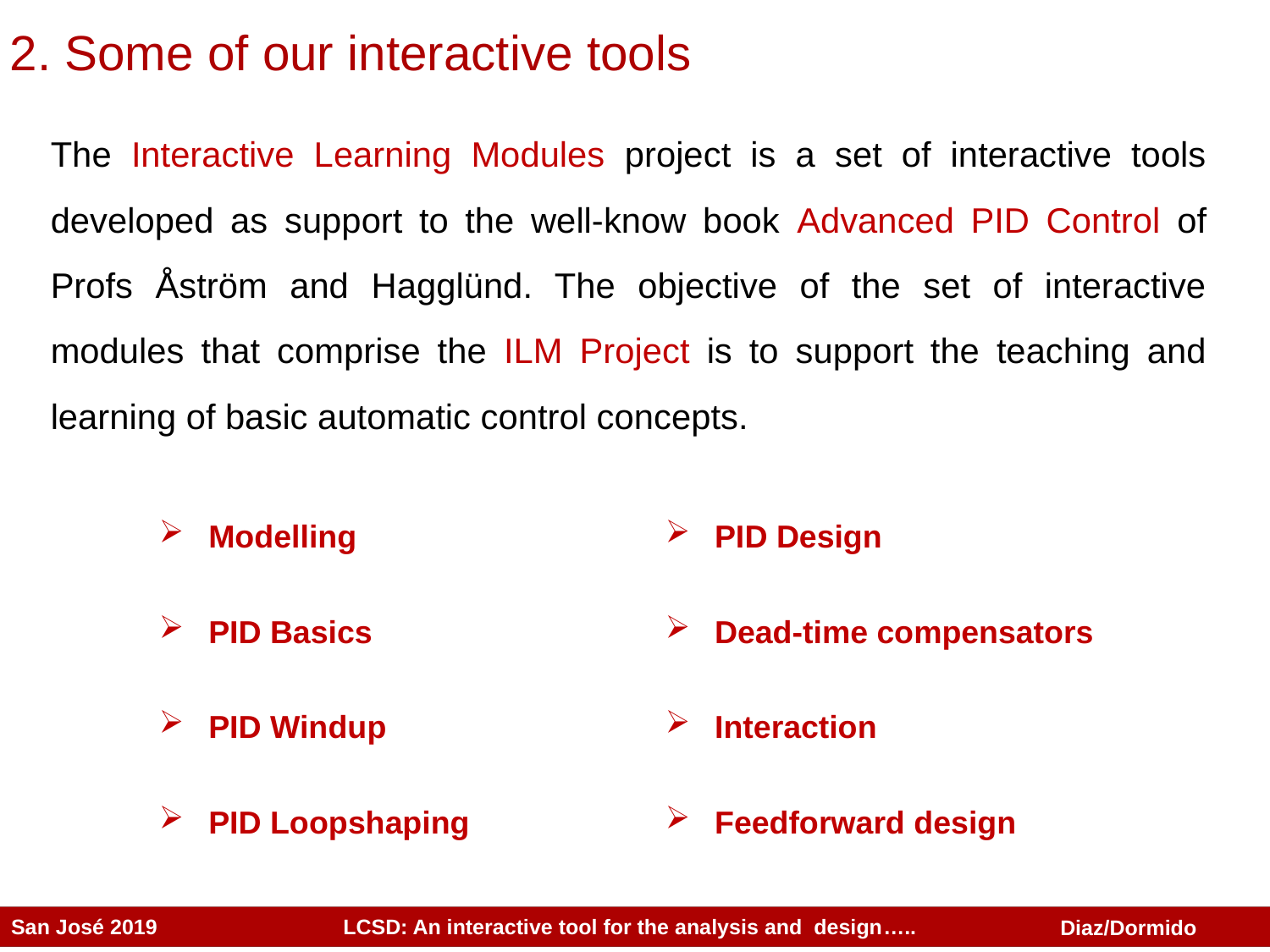

3. Interactive Learning Modules Project
2. Some of our interactive tools
The Interactive Learning Modules project is a set of interactive tools developed as support to the well-know book Advanced PID Control of Profs Åström and Hagglünd. The objective of the set of interactive modules that comprise the ILM Project is to support the teaching and learning of basic automatic control concepts.
Modelling
PID Basics
PID Windup
PID Loopshaping
PID Design
Dead-time compensators
Interaction
Feedforward design